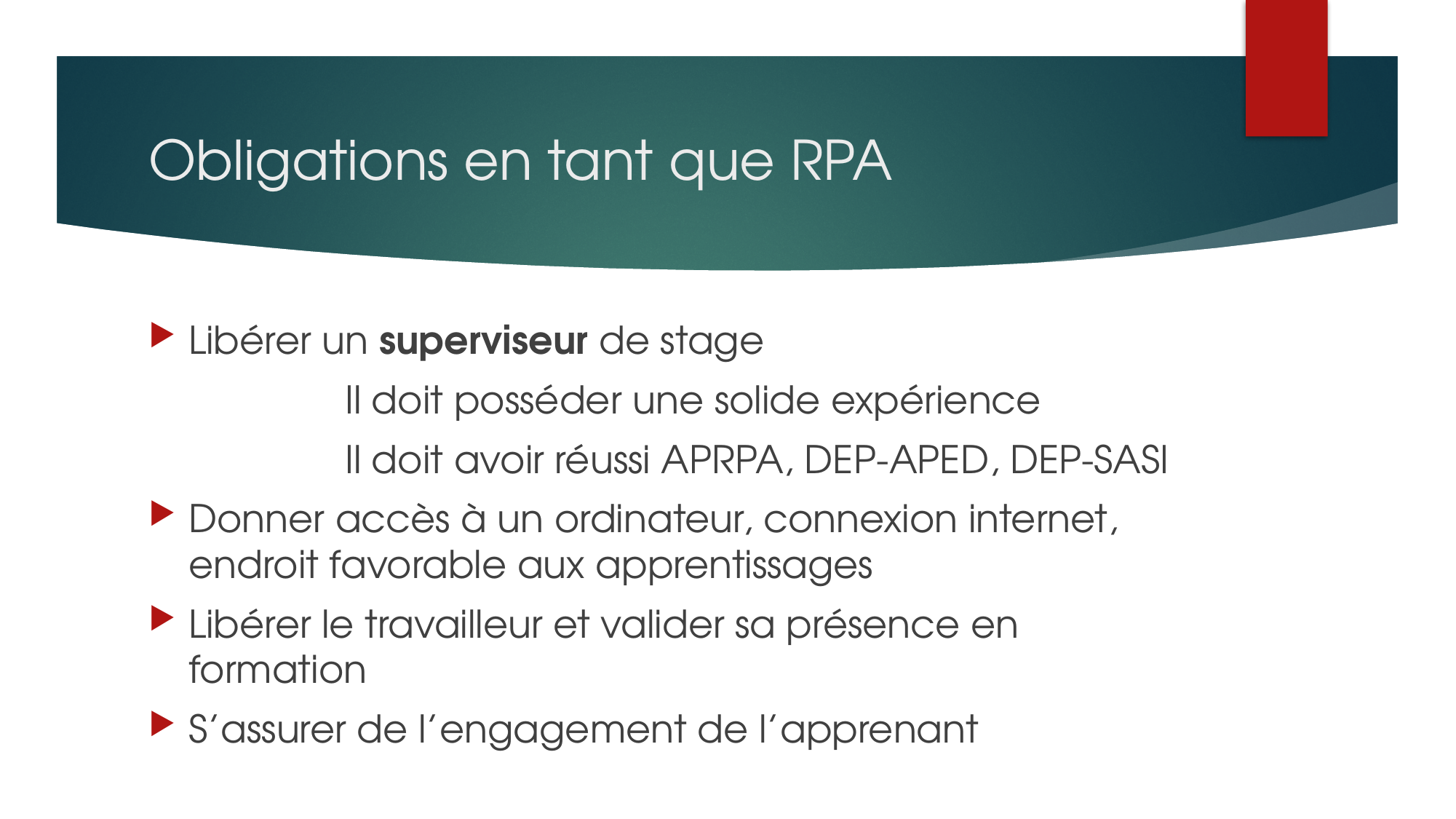

# Obligations en tant que RPA
Libérer un superviseur de stage
		Il doit posséder une solide expérience
		Il doit avoir réussi APRPA, DEP-APED, DEP-SASI
Donner accès à un ordinateur, connexion internet, endroit favorable aux apprentissages
Libérer le travailleur et valider sa présence en formation
S’assurer de l’engagement de l’apprenant